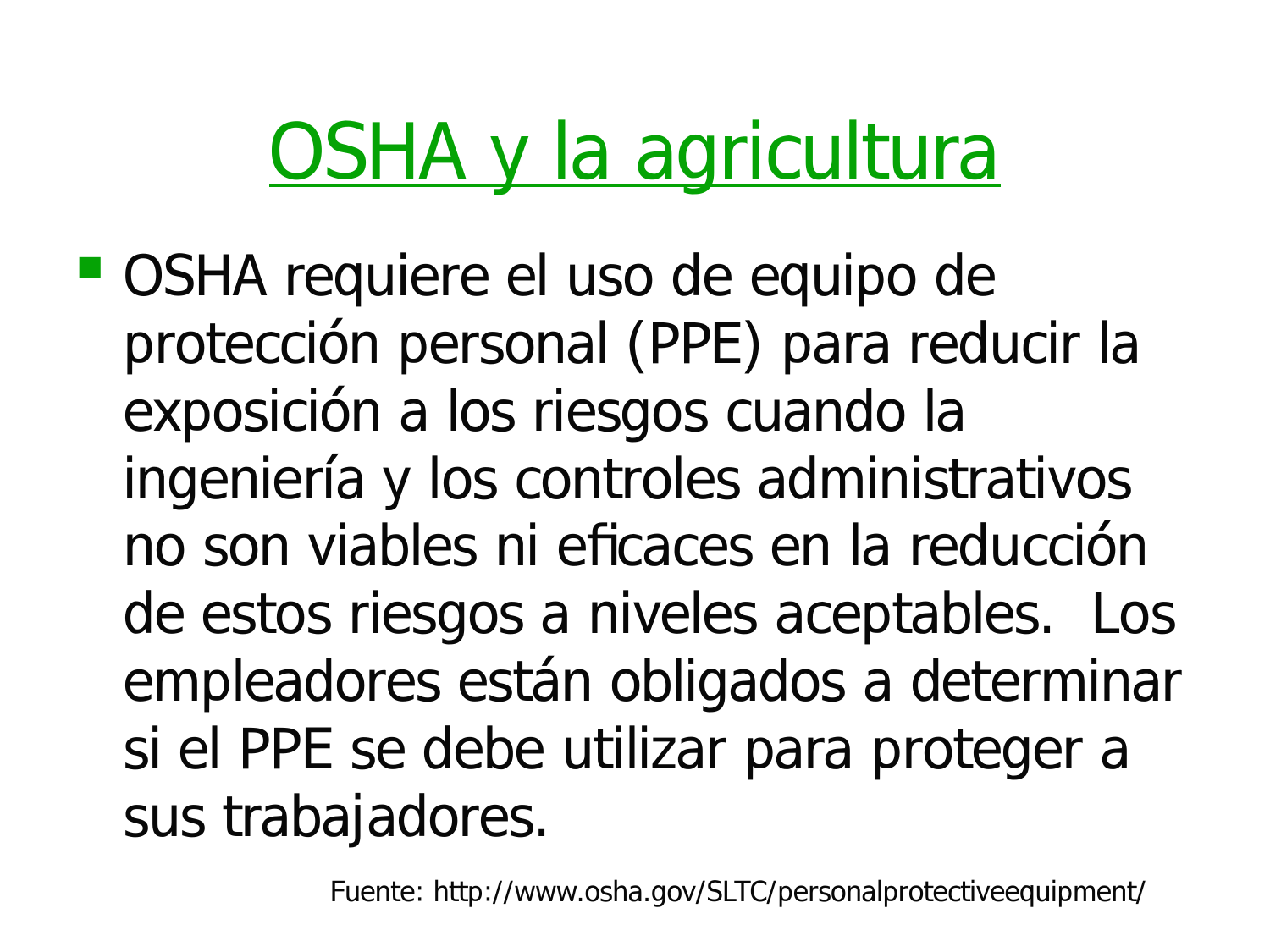

# OSHA y la agricultura
OSHA requiere el uso de equipo de protección personal (PPE) para reducir la exposición a los riesgos cuando la ingeniería y los controles administrativos no son viables ni eficaces en la reducción de estos riesgos a niveles aceptables.  Los empleadores están obligados a determinar si el PPE se debe utilizar para proteger a sus trabajadores.

		Fuente: http://www.osha.gov/SLTC/personalprotectiveequipment/